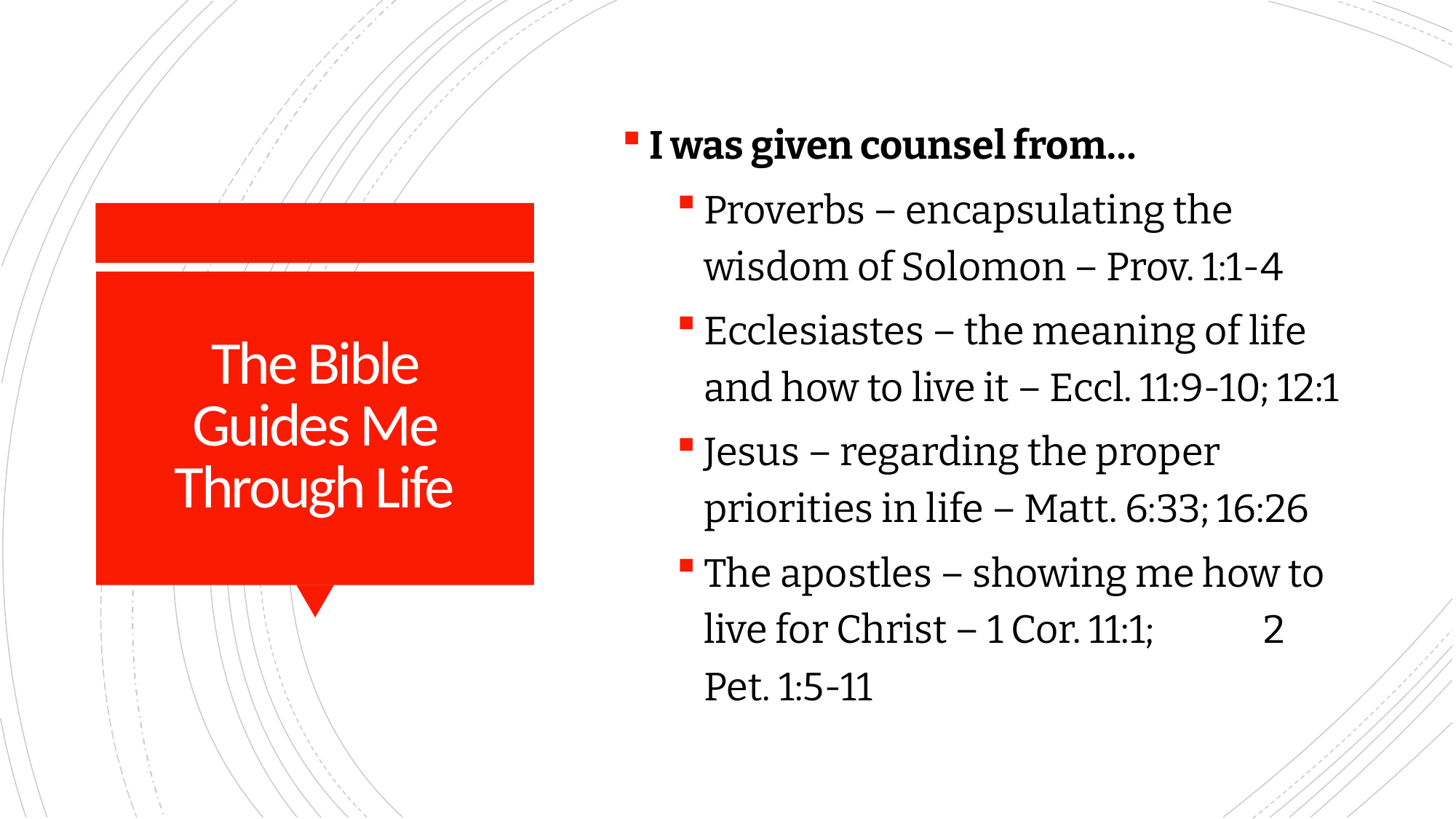

I was given counsel from…
Proverbs – encapsulating the wisdom of Solomon – Prov. 1:1-4
Ecclesiastes – the meaning of life and how to live it – Eccl. 11:9-10; 12:1
Jesus – regarding the proper priorities in life – Matt. 6:33; 16:26
The apostles – showing me how to live for Christ – 1 Cor. 11:1;              2 Pet. 1:5-11
# The Bible Guides Me Through Life